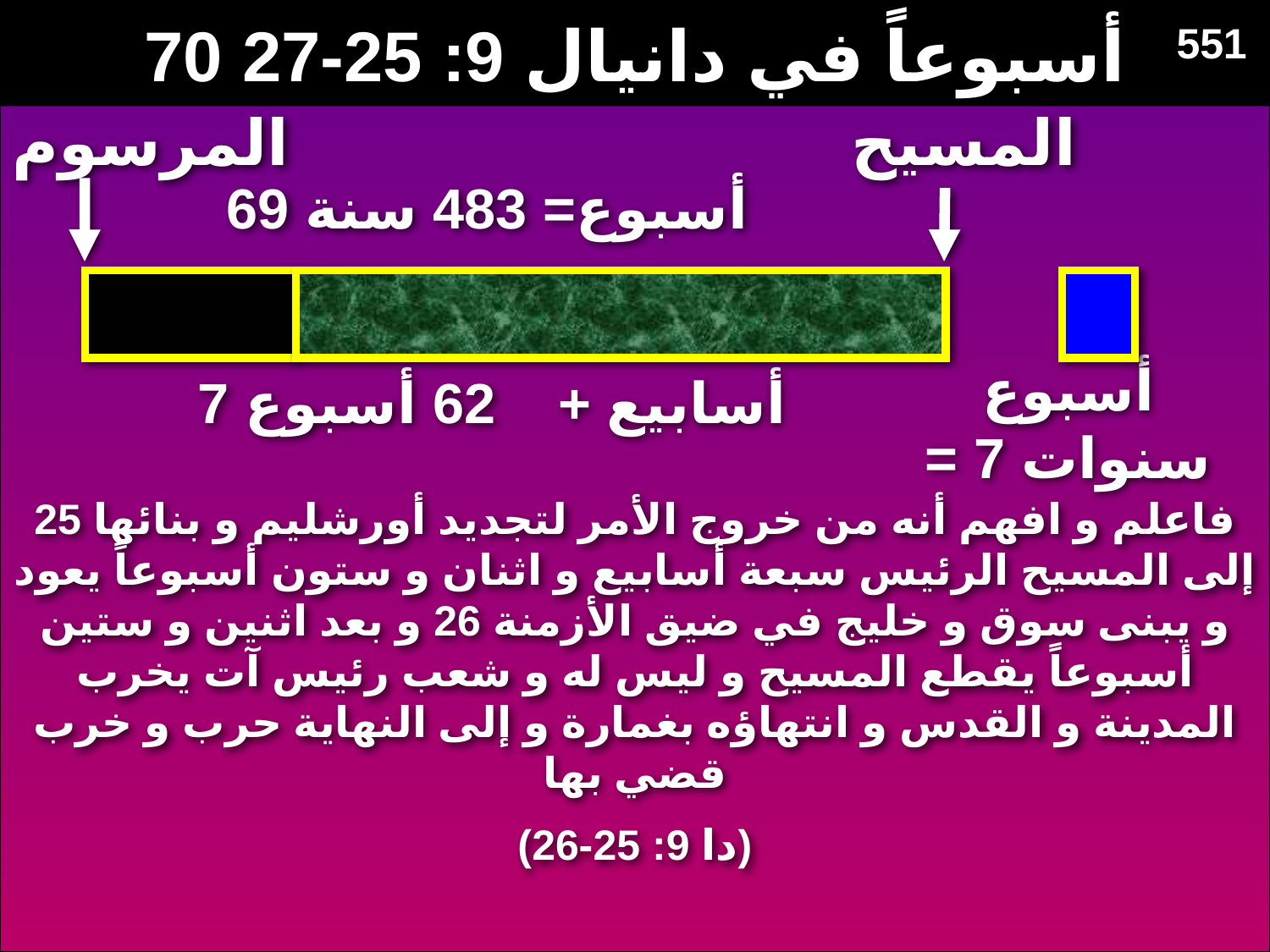

70 أسبوعاً في دانيال 9: 25-27
551
المرسوم
المسيح
69 أسبوع= 483 سنة

أسبوع
= 7 سنوات
7 أسابيع +    62 أسبوع
25 فاعلم و افهم أنه من خروج الأمر لتجديد أورشليم و بنائها إلى المسيح الرئيس سبعة أسابيع و اثنان و ستون أسبوعاً يعود و يبنى سوق و خليج في ضيق الأزمنة 26 و بعد اثنين و ستين أسبوعاً يقطع المسيح و ليس له و شعب رئيس آت يخرب المدينة و القدس و انتهاؤه بغمارة و إلى النهاية حرب و خرب قضي بها
(دا 9: 25-26)